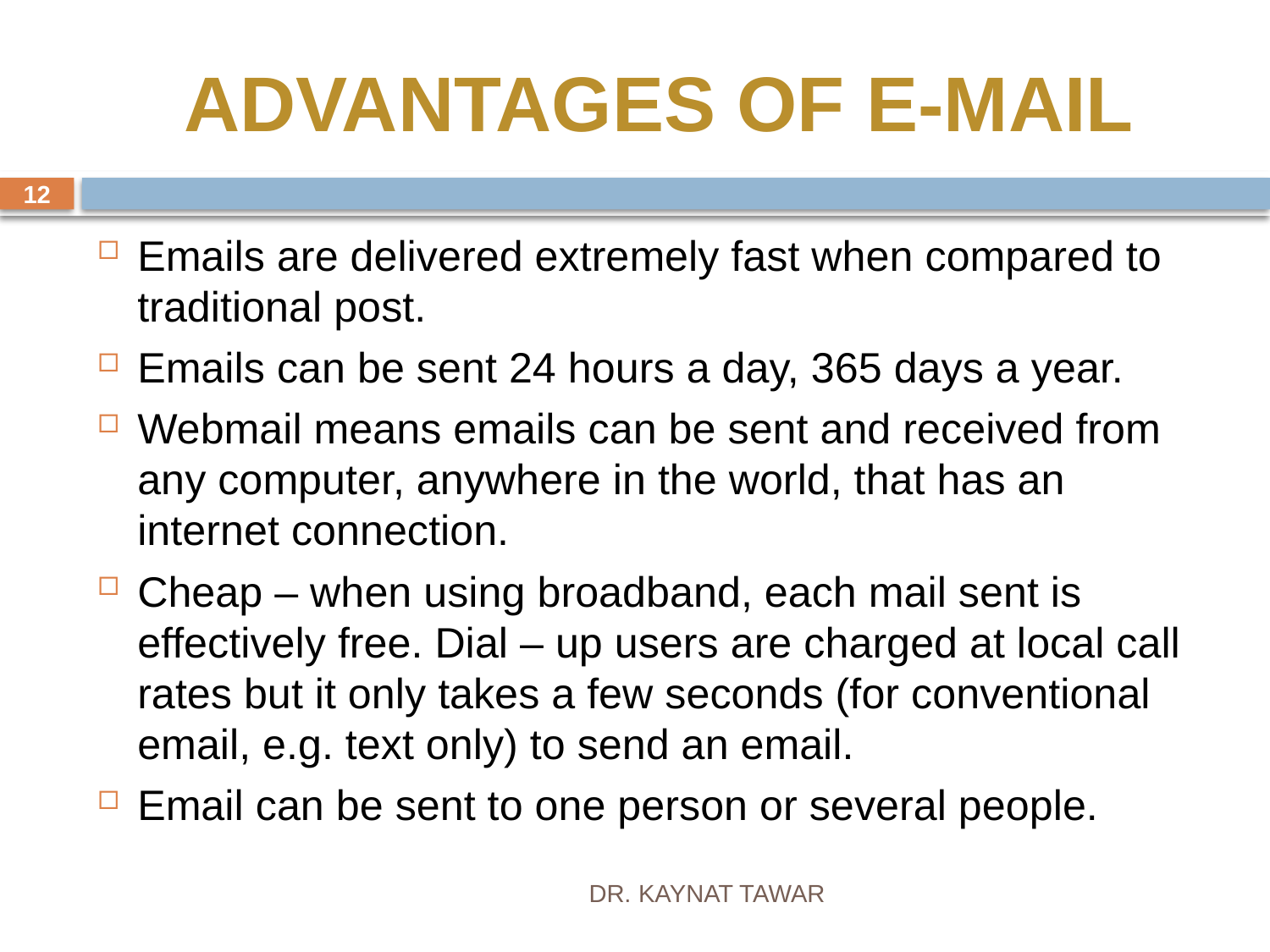

# ADVANTAGES OF E-MAIL
12
Emails are delivered extremely fast when compared to traditional post.
Emails can be sent 24 hours a day, 365 days a year.
Webmail means emails can be sent and received from any computer, anywhere in the world, that has an internet connection.
Cheap – when using broadband, each mail sent is effectively free. Dial – up users are charged at local call rates but it only takes a few seconds (for conventional email, e.g. text only) to send an email.
Email can be sent to one person or several people.

DR. KAYNAT TAWAR